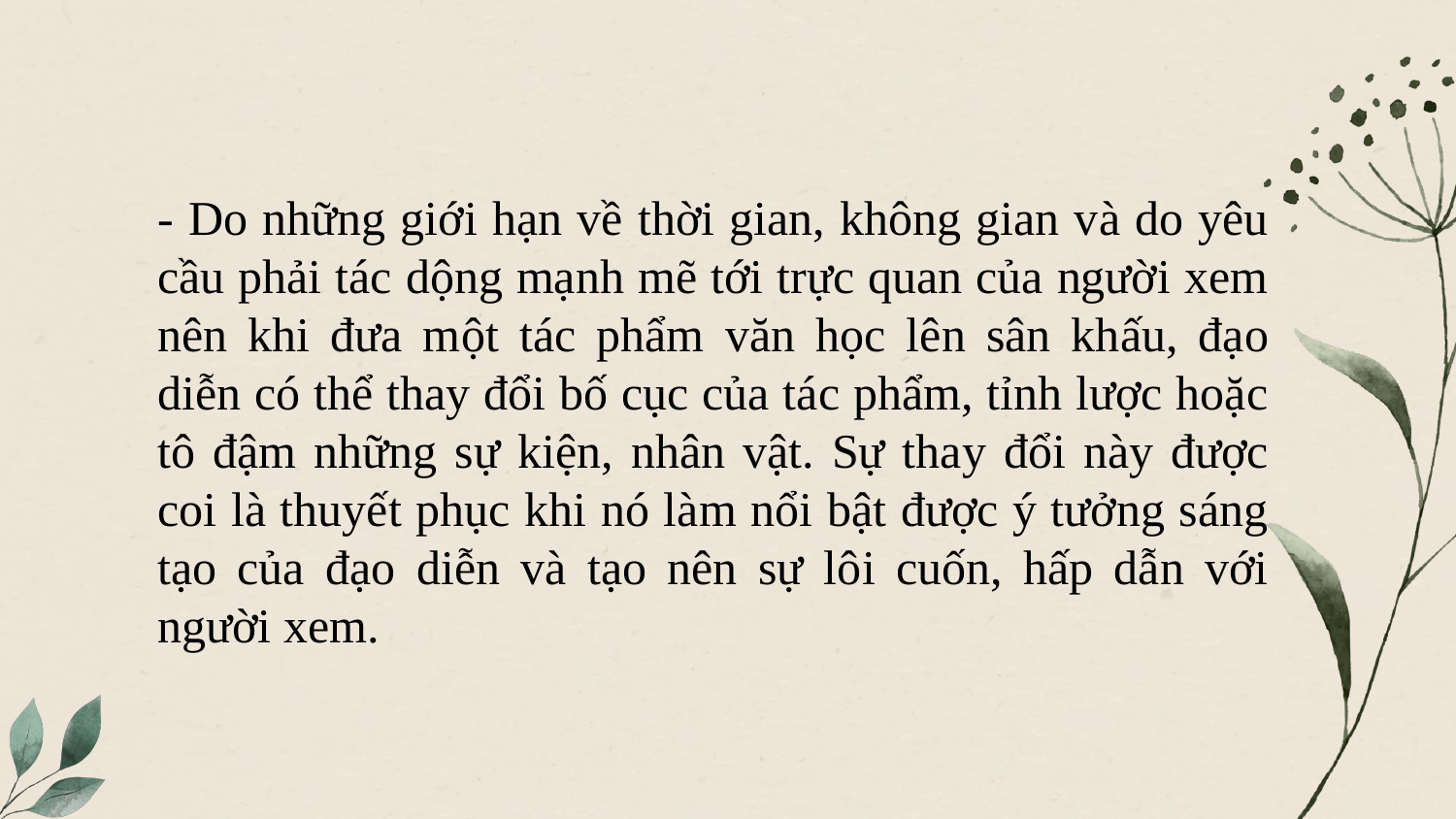

- Do những giới hạn về thời gian, không gian và do yêu cầu phải tác dộng mạnh mẽ tới trực quan của người xem nên khi đưa một tác phẩm văn học lên sân khấu, đạo diễn có thể thay đổi bố cục của tác phẩm, tỉnh lược hoặc tô đậm những sự kiện, nhân vật. Sự thay đổi này được coi là thuyết phục khi nó làm nổi bật được ý tưởng sáng tạo của đạo diễn và tạo nên sự lôi cuốn, hấp dẫn với người xem.